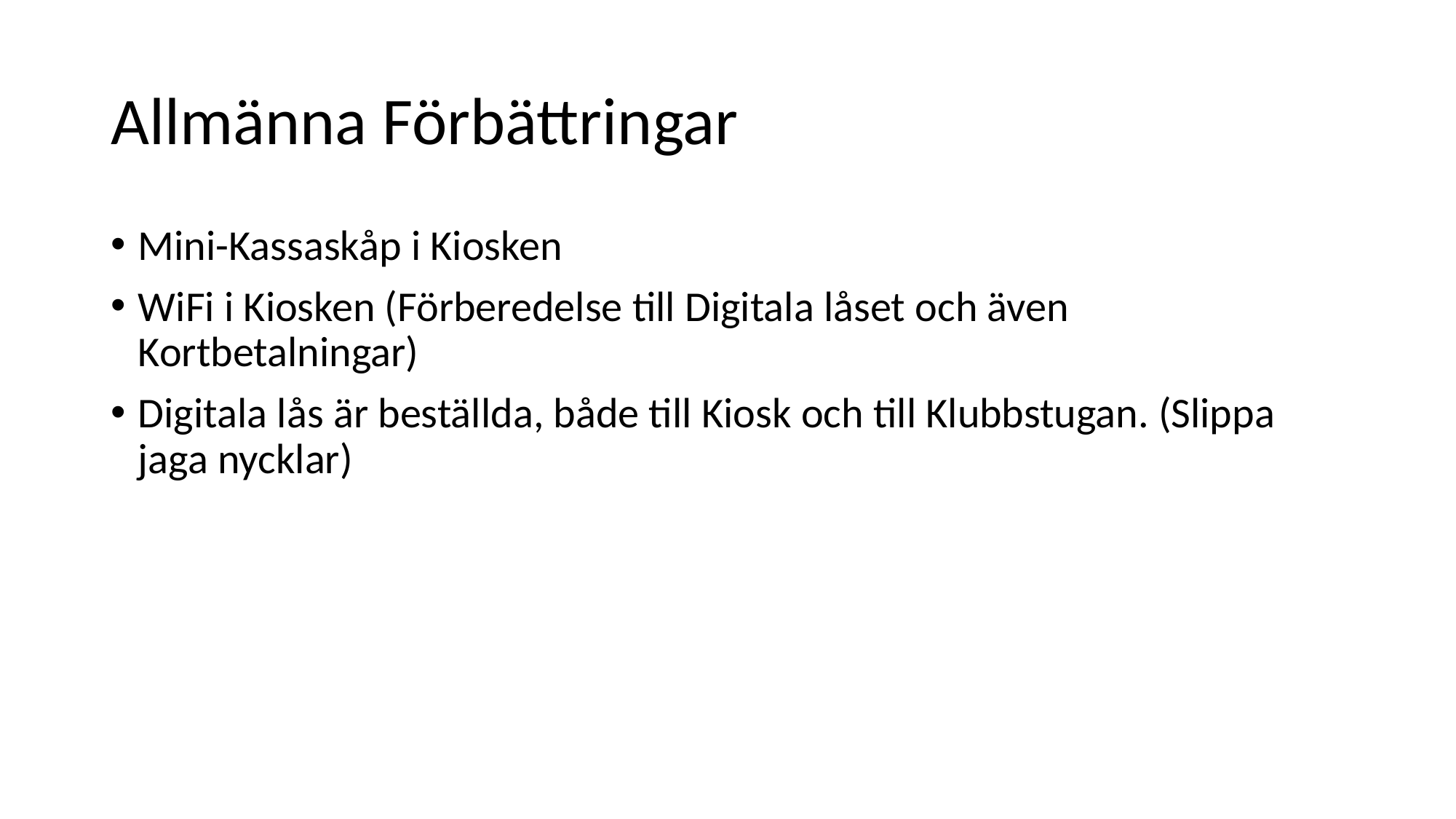

# Allmänna Förbättringar
Mini-Kassaskåp i Kiosken
WiFi i Kiosken (Förberedelse till Digitala låset och även Kortbetalningar)
Digitala lås är beställda, både till Kiosk och till Klubbstugan. (Slippa jaga nycklar)